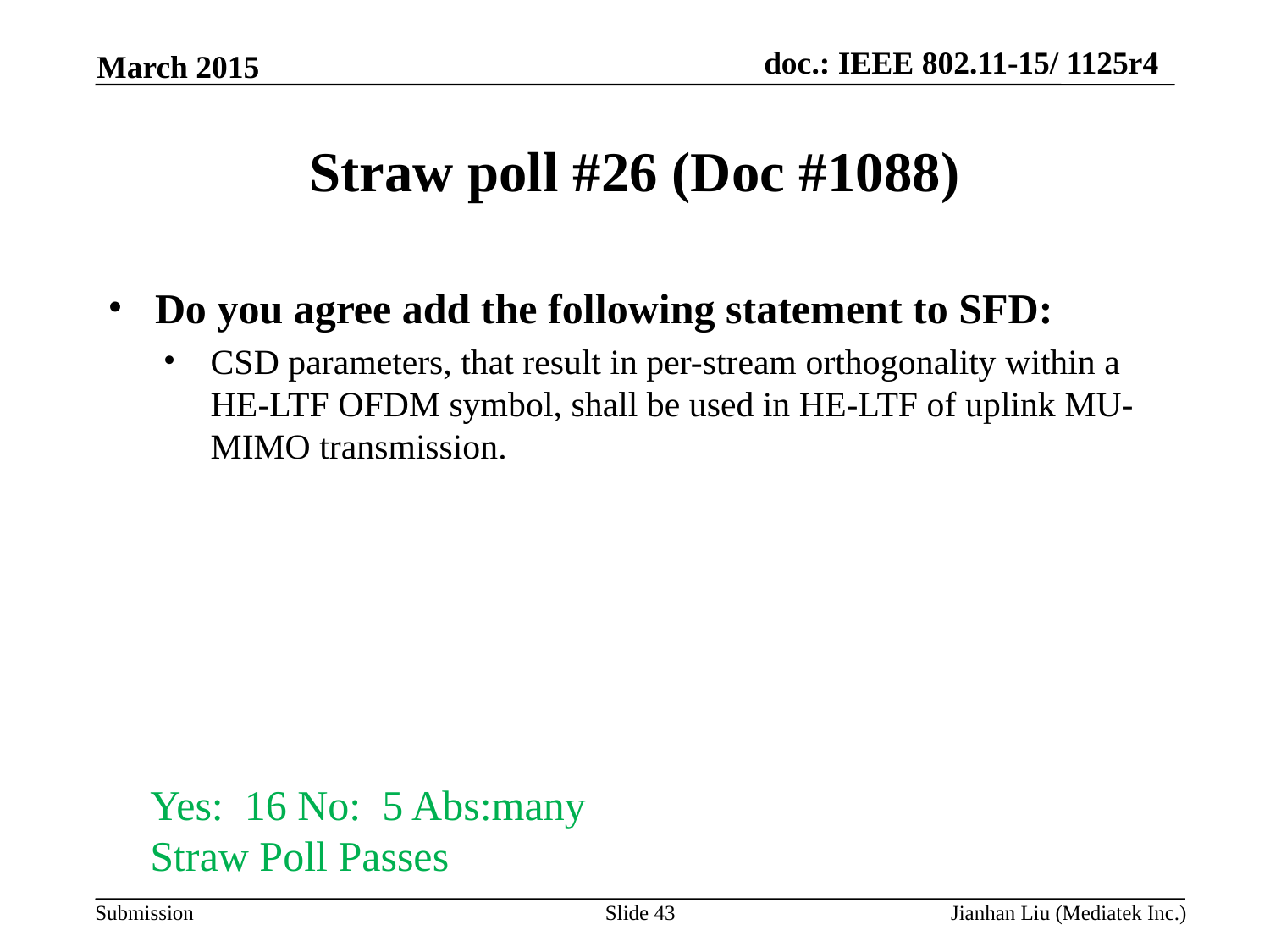

March 2015
# Straw poll #26 (Doc #1088)
Do you agree add the following statement to SFD:
CSD parameters, that result in per-stream orthogonality within a HE-LTF OFDM symbol, shall be used in HE-LTF of uplink MU-MIMO transmission.

Yes:  16 No:  5 Abs:many
Straw Poll Passes
Slide 43
Jianhan Liu (Mediatek Inc.)